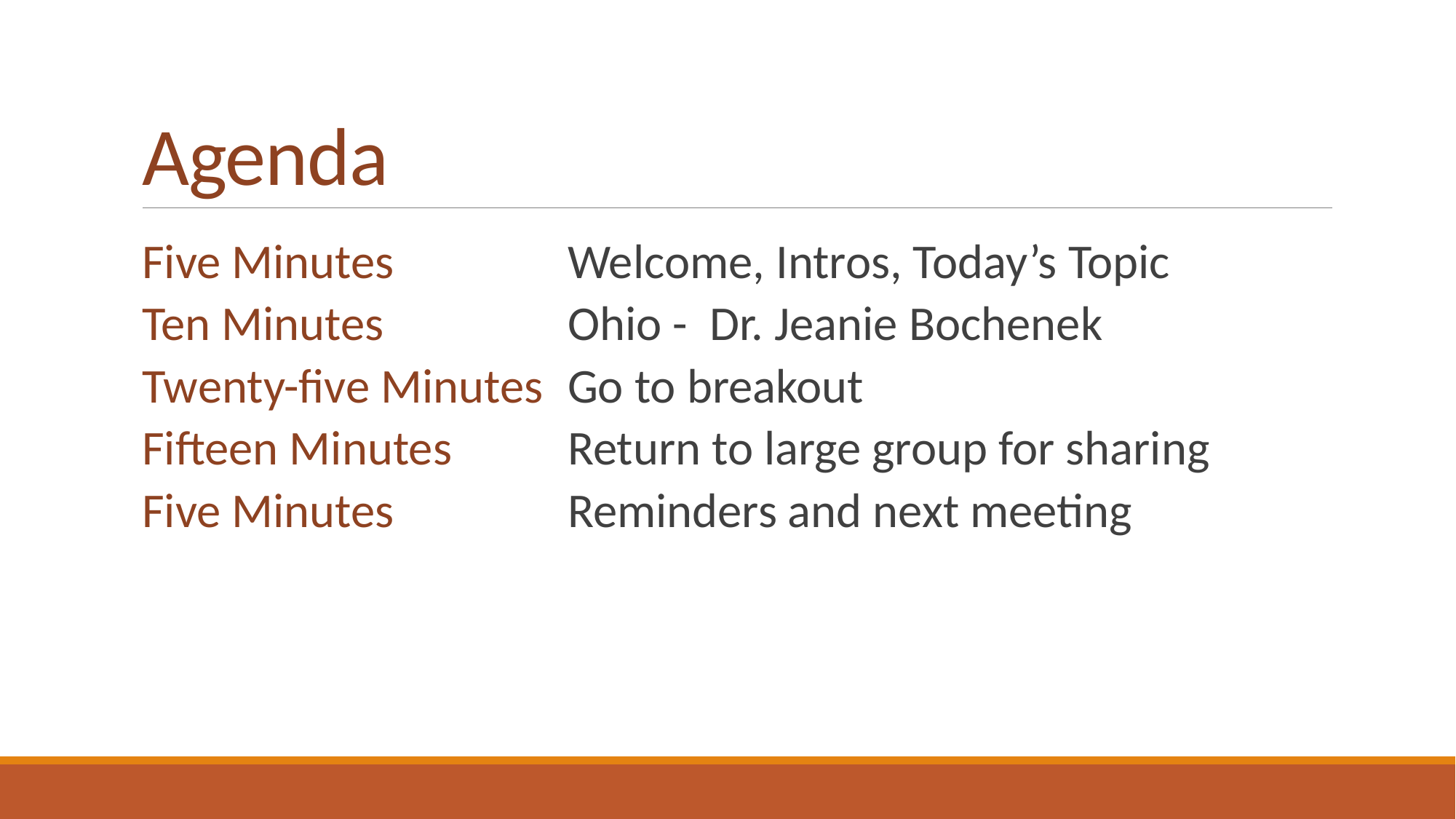

# Agenda
Five Minutes		Welcome, Intros, Today’s Topic
Ten Minutes		Ohio -  Dr. Jeanie Bochenek
Twenty-five Minutes	Go to breakout
Fifteen Minutes		Return to large group for sharing
Five Minutes		Reminders and next meeting